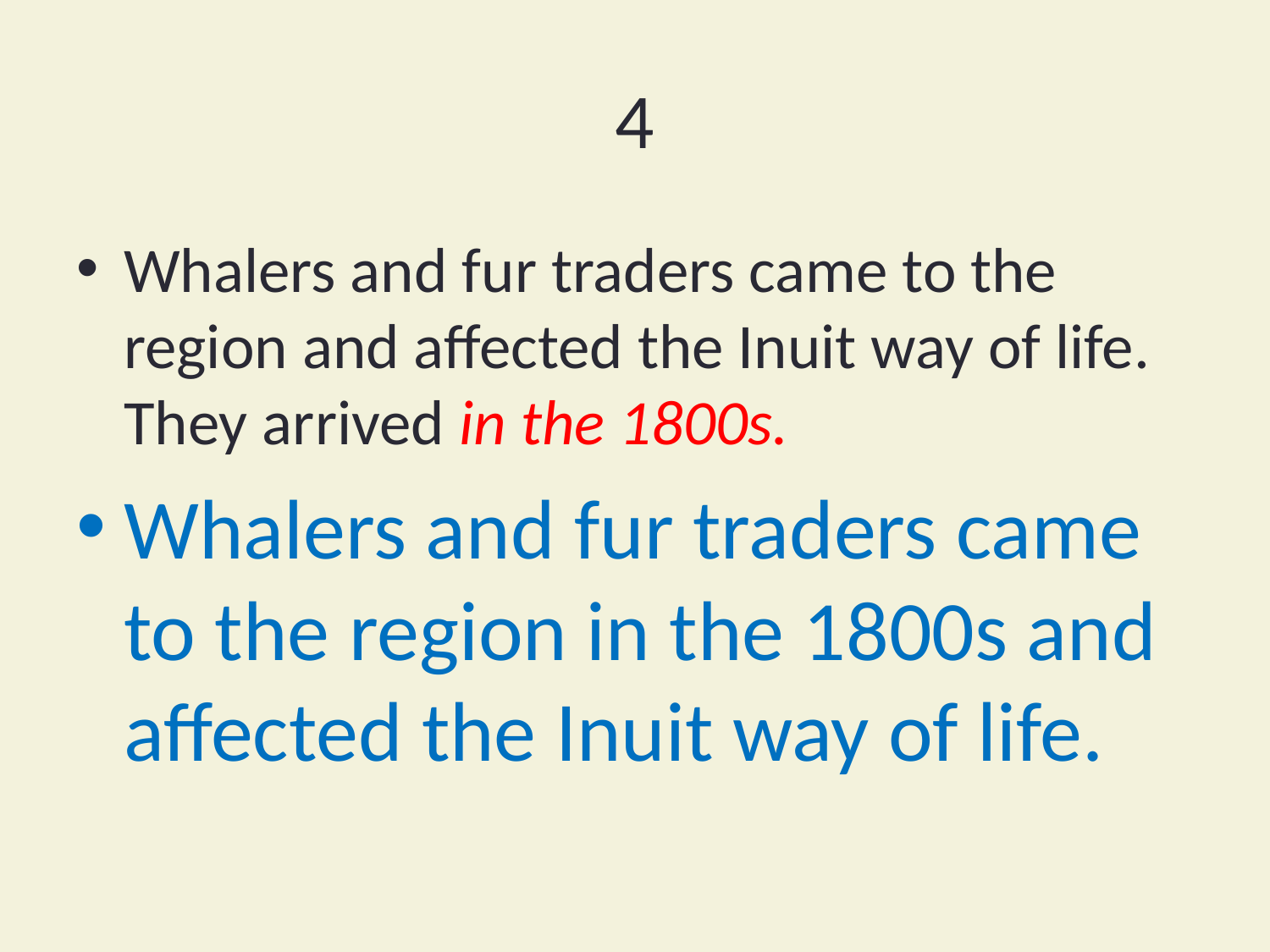

# 4
Whalers and fur traders came to the region and affected the Inuit way of life.  They arrived in the 1800s.
Whalers and fur traders came to the region in the 1800s and affected the Inuit way of life.